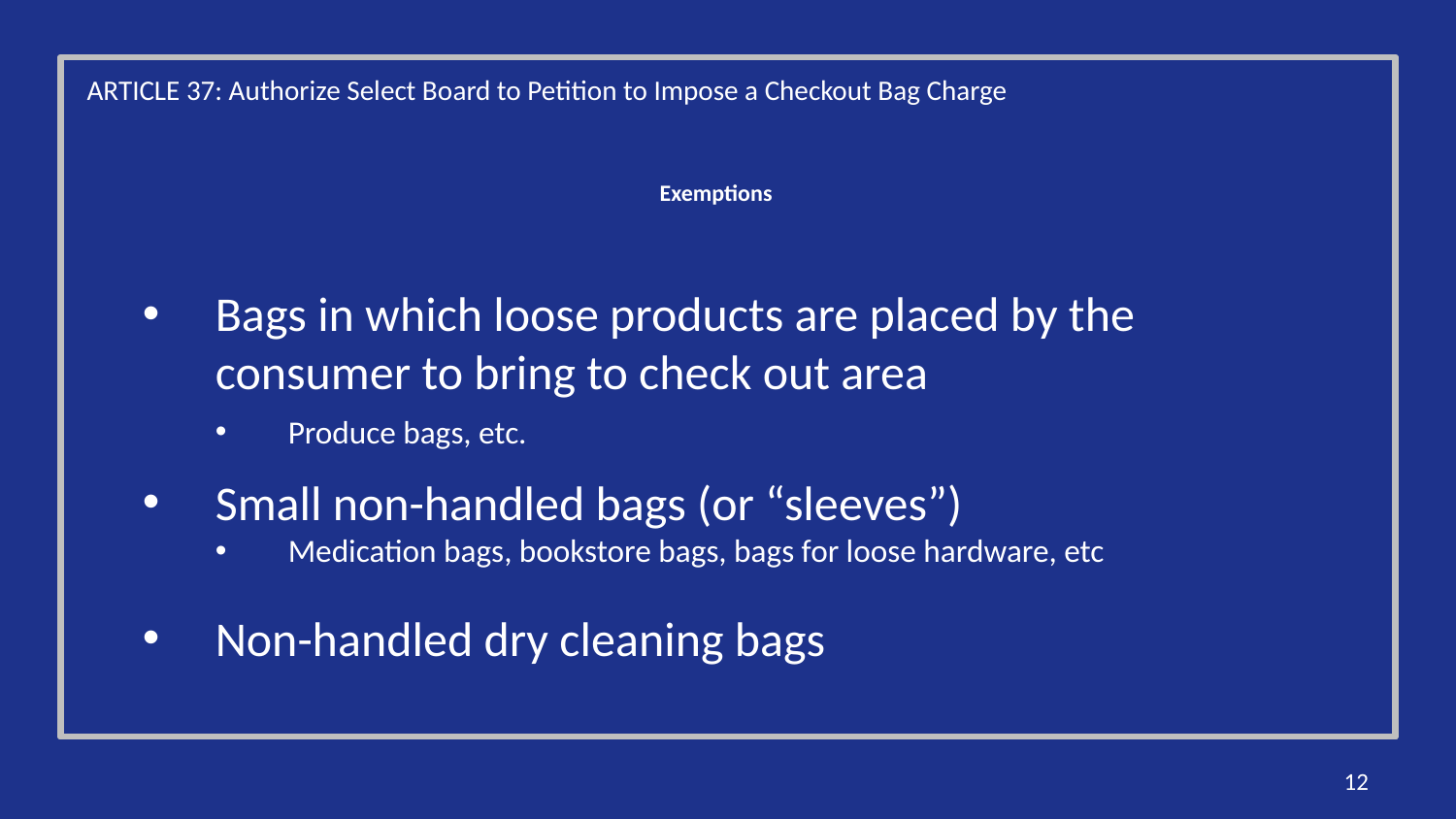

ARTICLE 37: Authorize Select Board to Petition to Impose a Checkout Bag Charge
# Exemptions
Bags in which loose products are placed by the consumer to bring to check out area
Produce bags, etc.

Small non-handled bags (or “sleeves”)
Medication bags, bookstore bags, bags for loose hardware, etc

Non-handled dry cleaning bags
12